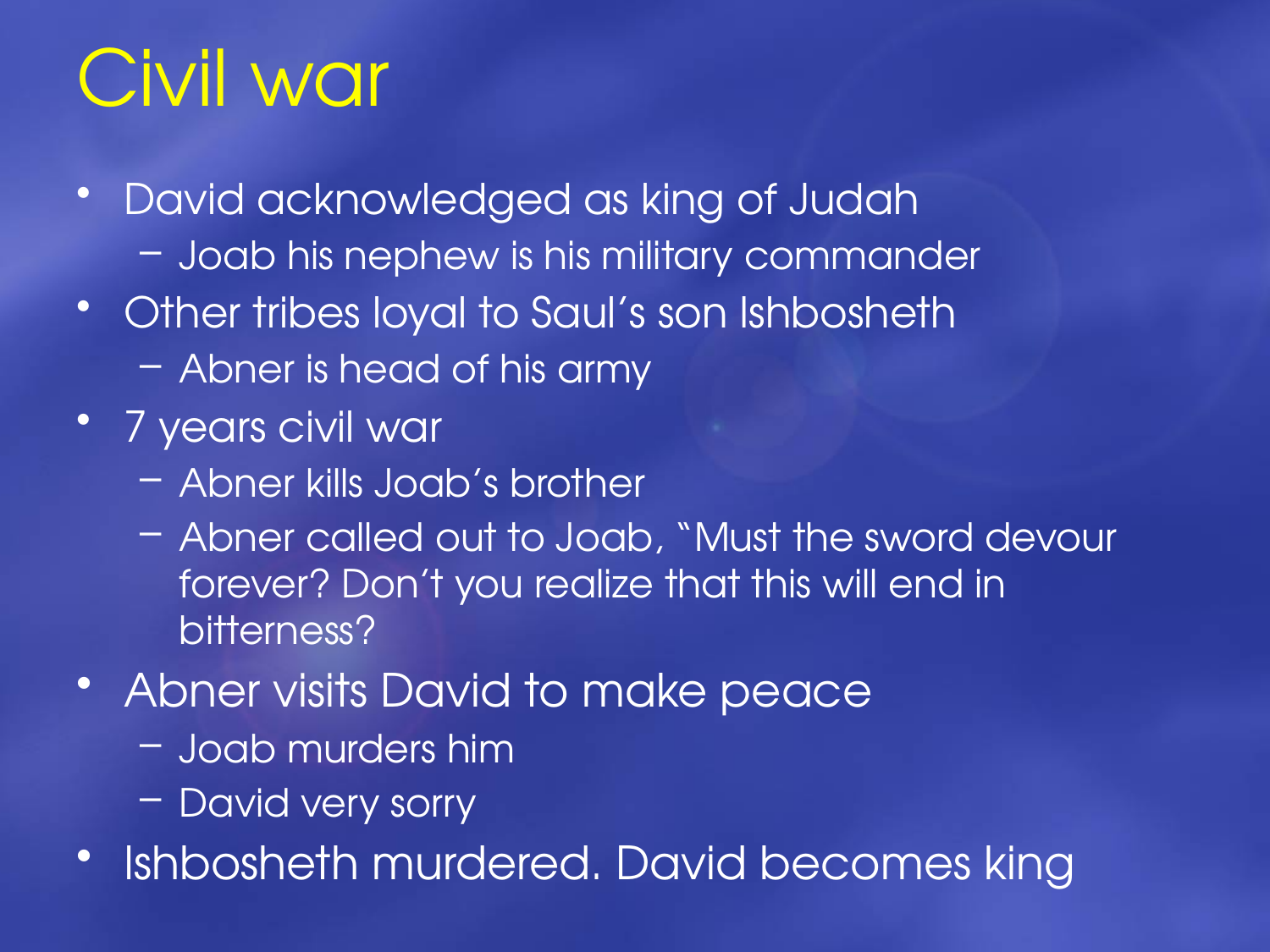

# Civil war
David acknowledged as king of Judah
Joab his nephew is his military commander
Other tribes loyal to Saul’s son Ishbosheth
Abner is head of his army
7 years civil war
Abner kills Joab’s brother
Abner called out to Joab, “Must the sword devour forever? Don’t you realize that this will end in bitterness?
Abner visits David to make peace
Joab murders him
David very sorry
Ishbosheth murdered. David becomes king